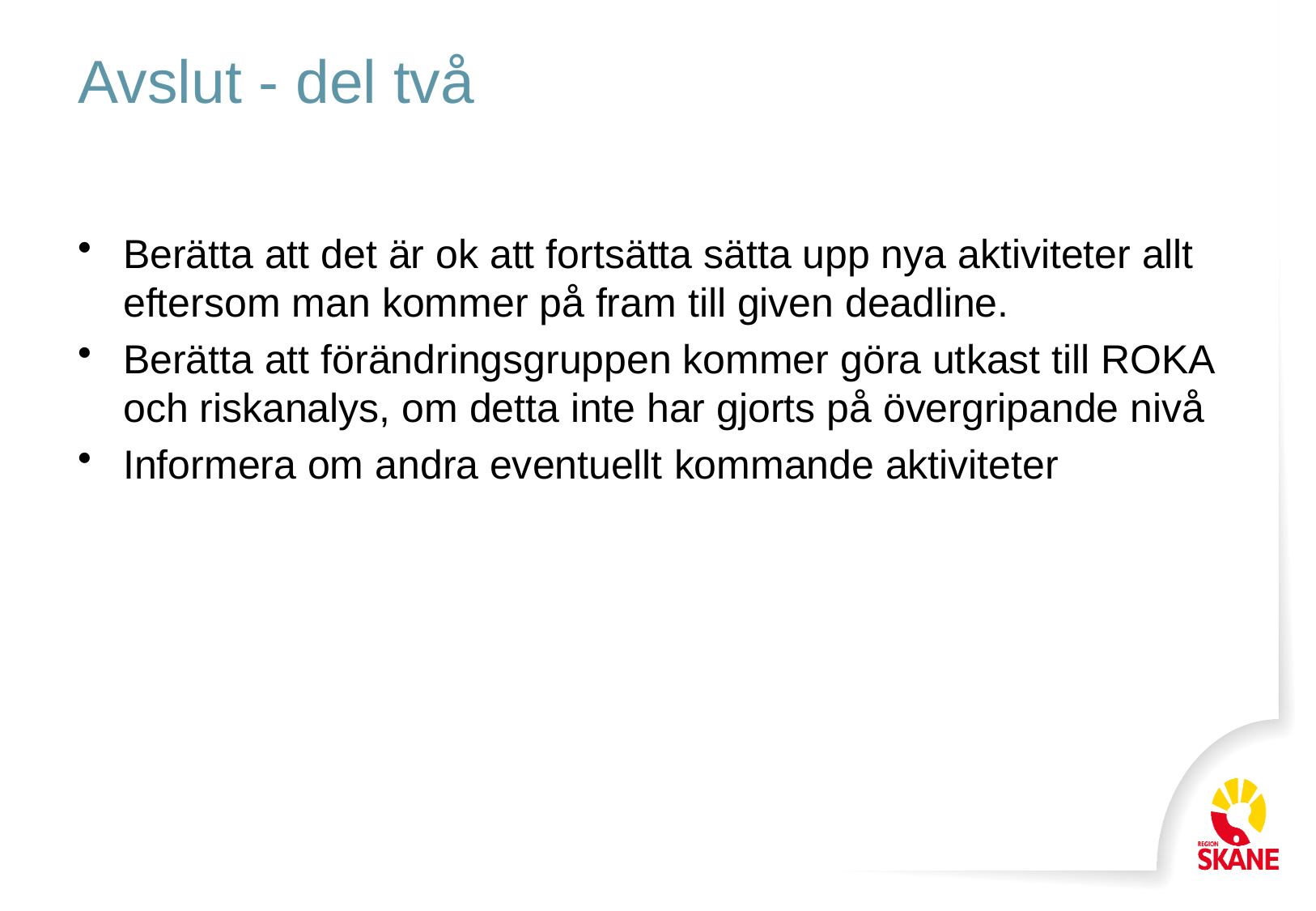

# Avslut - del två
Berätta att det är ok att fortsätta sätta upp nya aktiviteter allt eftersom man kommer på fram till given deadline.
Berätta att förändringsgruppen kommer göra utkast till ROKA och riskanalys, om detta inte har gjorts på övergripande nivå
Informera om andra eventuellt kommande aktiviteter